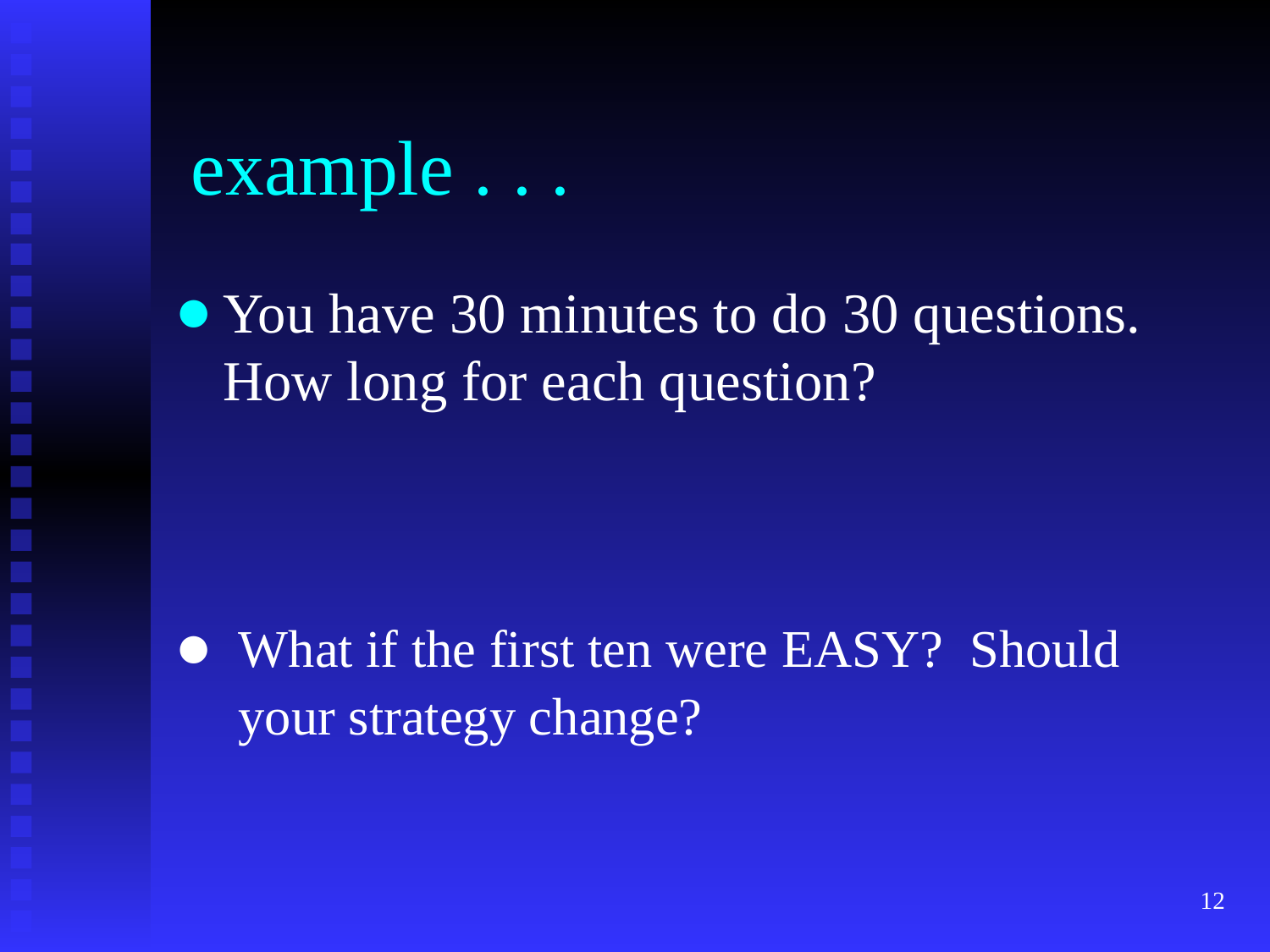

# example . . .
You have 30 minutes to do 30 questions.  How long for each question?

What if the first ten were EASY?  Should  your strategy change?
12